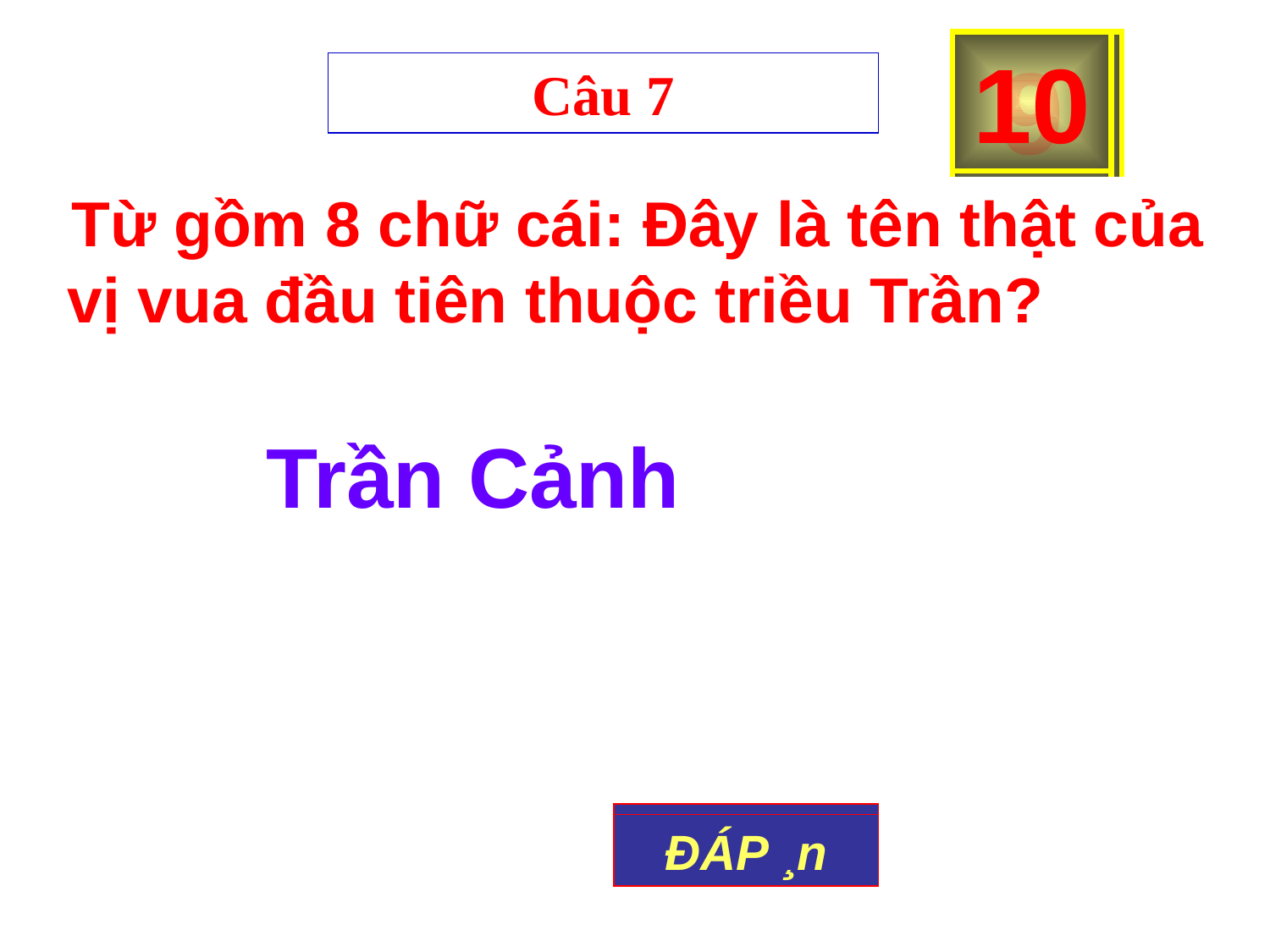

2
5
6
7
8
9
10
0
1
3
4
Câu 7
 Từ gồm 8 chữ cái: Đây là tên thật của vị vua đầu tiên thuộc triều Trần?
Trần Cảnh
B¾t ®Çu
HÕt giê
ĐÁP ¸n